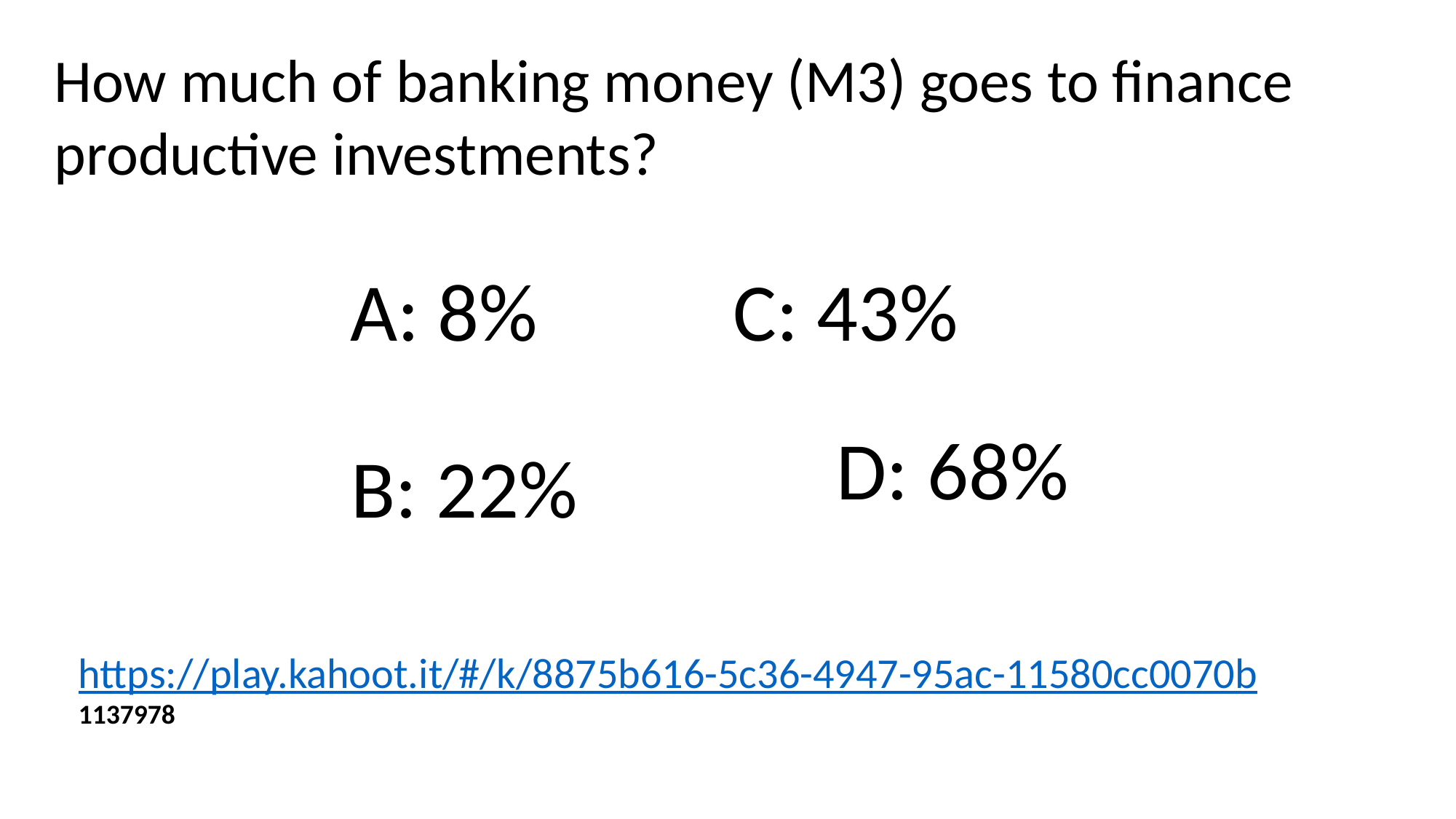

How much of banking money (M3) goes to finance productive investments?
A: 8%
C: 43%
D: 68%

B: 22%

https://play.kahoot.it/#/k/8875b616-5c36-4947-95ac-11580cc0070b
1137978